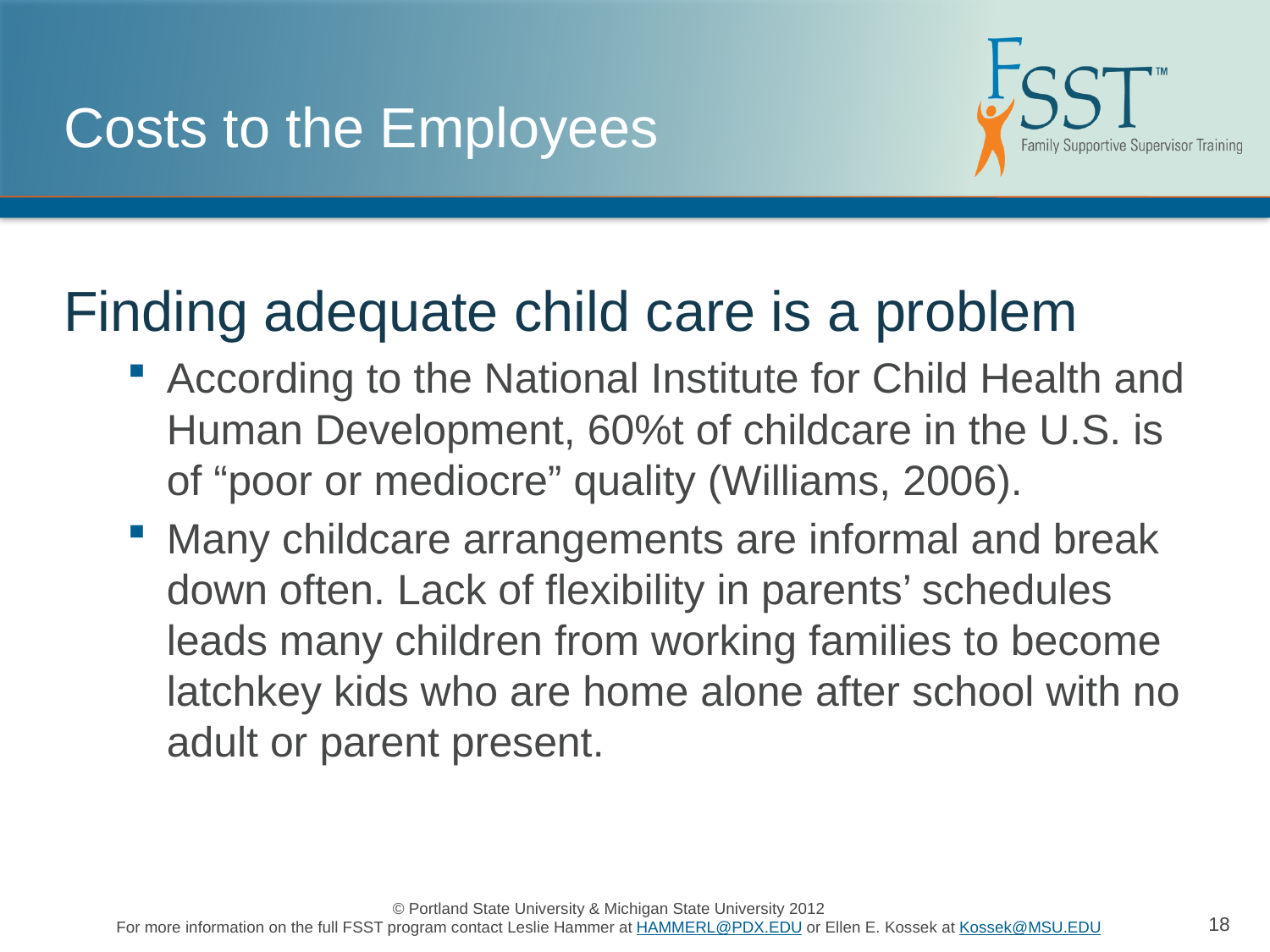

# Costs to the Employees
Finding adequate child care is a problem
According to the National Institute for Child Health and Human Development, 60%t of childcare in the U.S. is of “poor or mediocre” quality (Williams, 2006).
Many childcare arrangements are informal and break down often. Lack of flexibility in parents’ schedules leads many children from working families to become latchkey kids who are home alone after school with no adult or parent present.